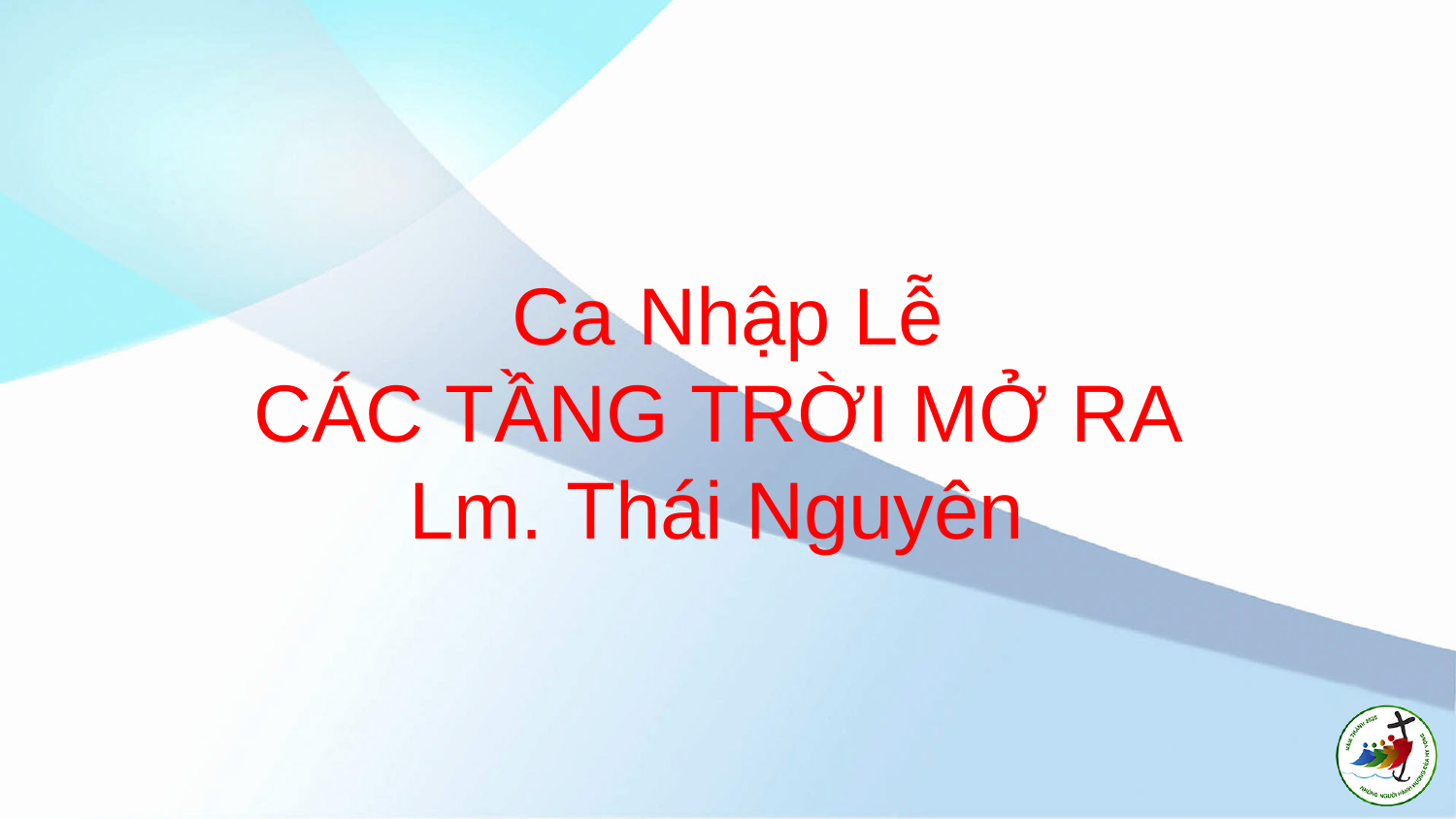

# Ca Nhập Lễ CÁC TẦNG TRỜI MỞ RA Lm. Thái Nguyên